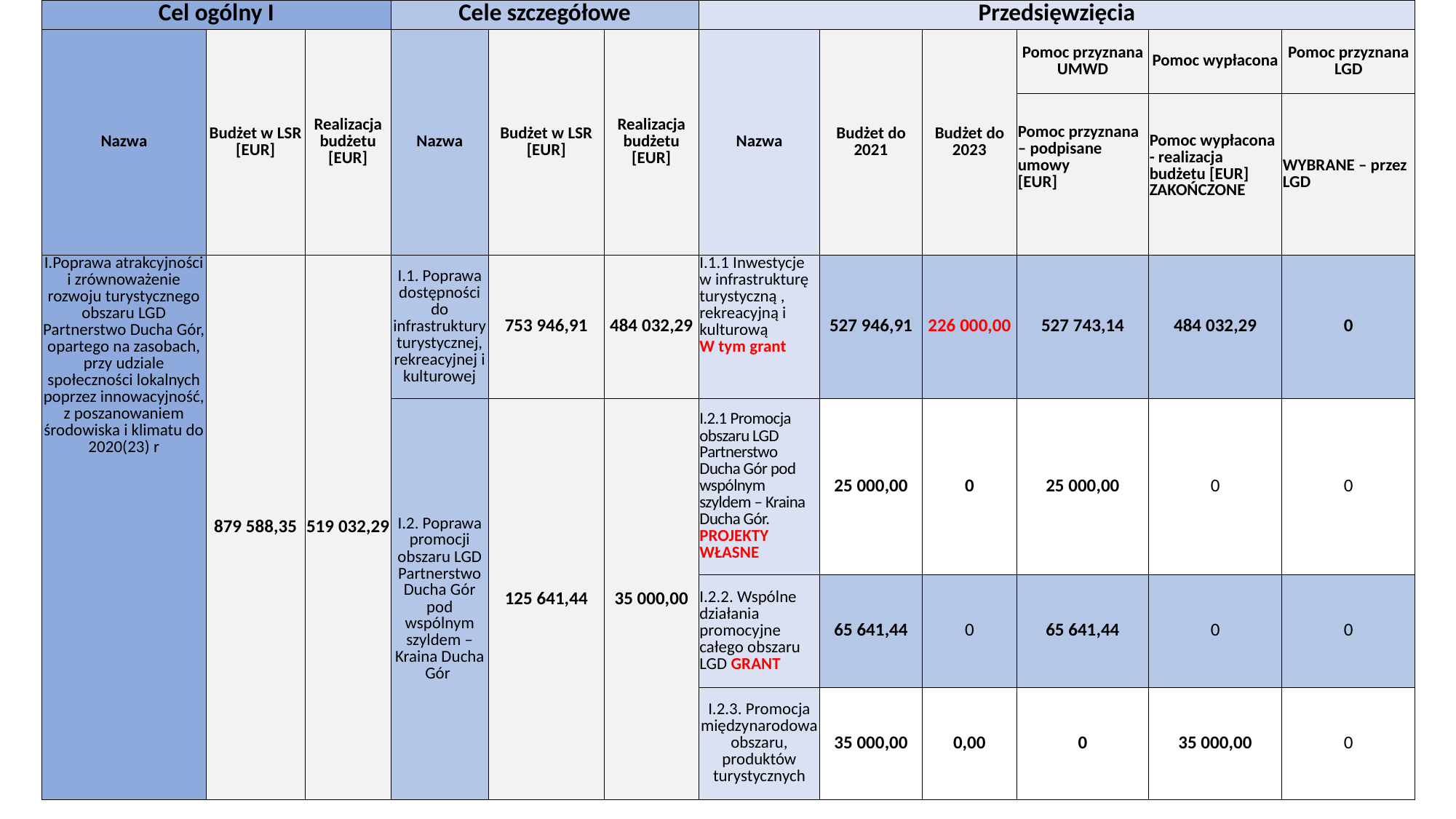

| Cel ogólny I |  |  | Cele szczegółowe |  |  | Przedsięwzięcia |  |  |  |  |  |
| --- | --- | --- | --- | --- | --- | --- | --- | --- | --- | --- | --- |
| Nazwa | Budżet w LSR [EUR] | Realizacja budżetu [EUR] | Nazwa | Budżet w LSR [EUR] | Realizacja budżetu [EUR] | Nazwa | Budżet do 2021 | Budżet do 2023 | Pomoc przyznana UMWD | Pomoc wypłacona | Pomoc przyznana LGD |
|  |  |  |  |  |  |  |  |  | Pomoc przyznana – podpisane umowy [EUR] | Pomoc wypłacona - realizacja budżetu [EUR] ZAKOŃCZONE | WYBRANE – przez LGD |
| I.Poprawa atrakcyjności i zrównoważenie rozwoju turystycznego obszaru LGD Partnerstwo Ducha Gór, opartego na zasobach, przy udziale społeczności lokalnych poprzez innowacyjność, z poszanowaniem środowiska i klimatu do 2020(23) r | 879 588,35 | 519 032,29 | I.1. Poprawa dostępności do infrastruktury turystycznej, rekreacyjnej i kulturowej | 753 946,91 | 484 032,29 | I.1.1 Inwestycje w infrastrukturę turystyczną , rekreacyjną i kulturową W tym grant | 527 946,91 | 226 000,00 | 527 743,14 | 484 032,29 | 0 |
|  |  |  | I.2. Poprawa promocji obszaru LGD Partnerstwo Ducha Gór pod wspólnym szyldem – Kraina Ducha Gór | 125 641,44 | 35 000,00 | I.2.1 Promocja obszaru LGD Partnerstwo Ducha Gór pod wspólnym szyldem – Kraina Ducha Gór. PROJEKTY WŁASNE | 25 000,00 | 0 | 25 000,00 | 0 | 0 |
|  |  |  |  |  |  | I.2.2. Wspólne działania promocyjne całego obszaru LGD GRANT | 65 641,44 | 0 | 65 641,44 | 0 | 0 |
|  |  |  |  |  |  | I.2.3. Promocja międzynarodowa obszaru, produktów turystycznych | 35 000,00 | 0,00 | 0 | 35 000,00 | 0 |